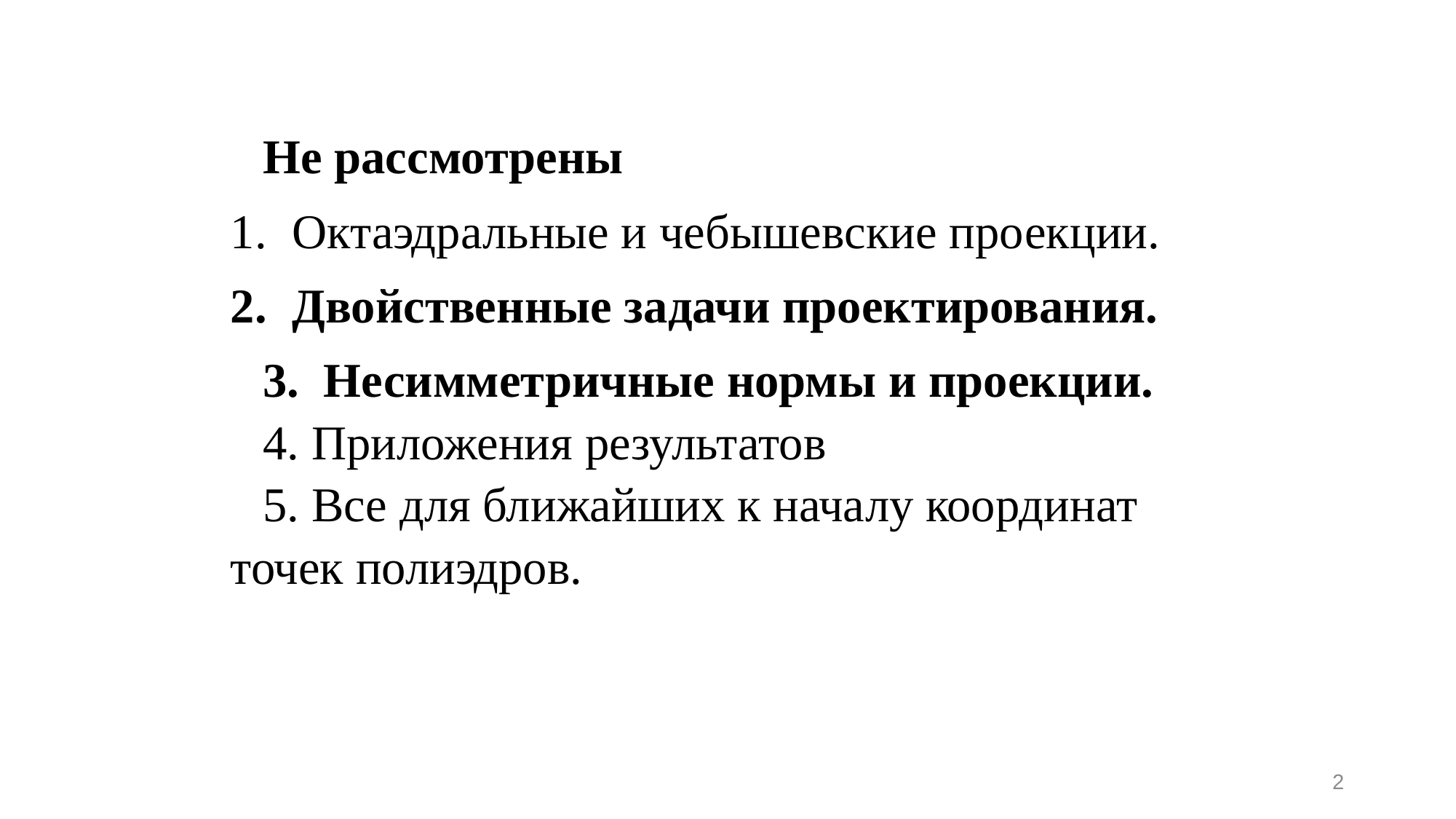

Не рассмотрены
Октаэдральные и чебышевские проекции.
Двойственные задачи проектирования.
  Несимметричные нормы и проекции.
4. Приложения результатов
5. Все для ближайших к началу координат точек полиэдров.
2